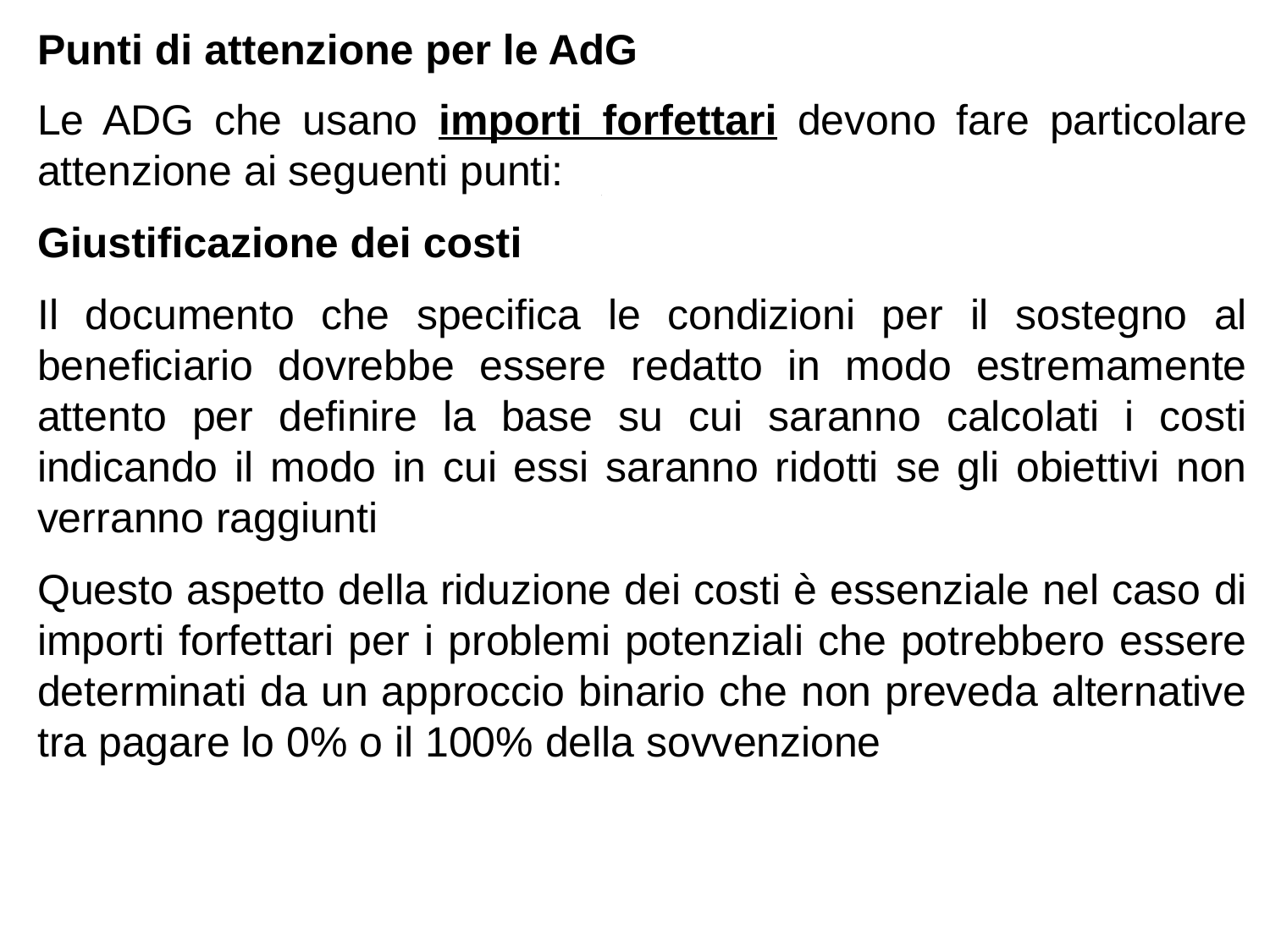

Punti di attenzione per le AdG
Le ADG che usano importi forfettari devono fare particolare attenzione ai seguenti punti:
Giustificazione dei costi
Il documento che specifica le condizioni per il sostegno al beneficiario dovrebbe essere redatto in modo estremamente attento per definire la base su cui saranno calcolati i costi indicando il modo in cui essi saranno ridotti se gli obiettivi non verranno raggiunti
Questo aspetto della riduzione dei costi è essenziale nel caso di importi forfettari per i problemi potenziali che potrebbero essere determinati da un approccio binario che non preveda alternative tra pagare lo 0% o il 100% della sovvenzione